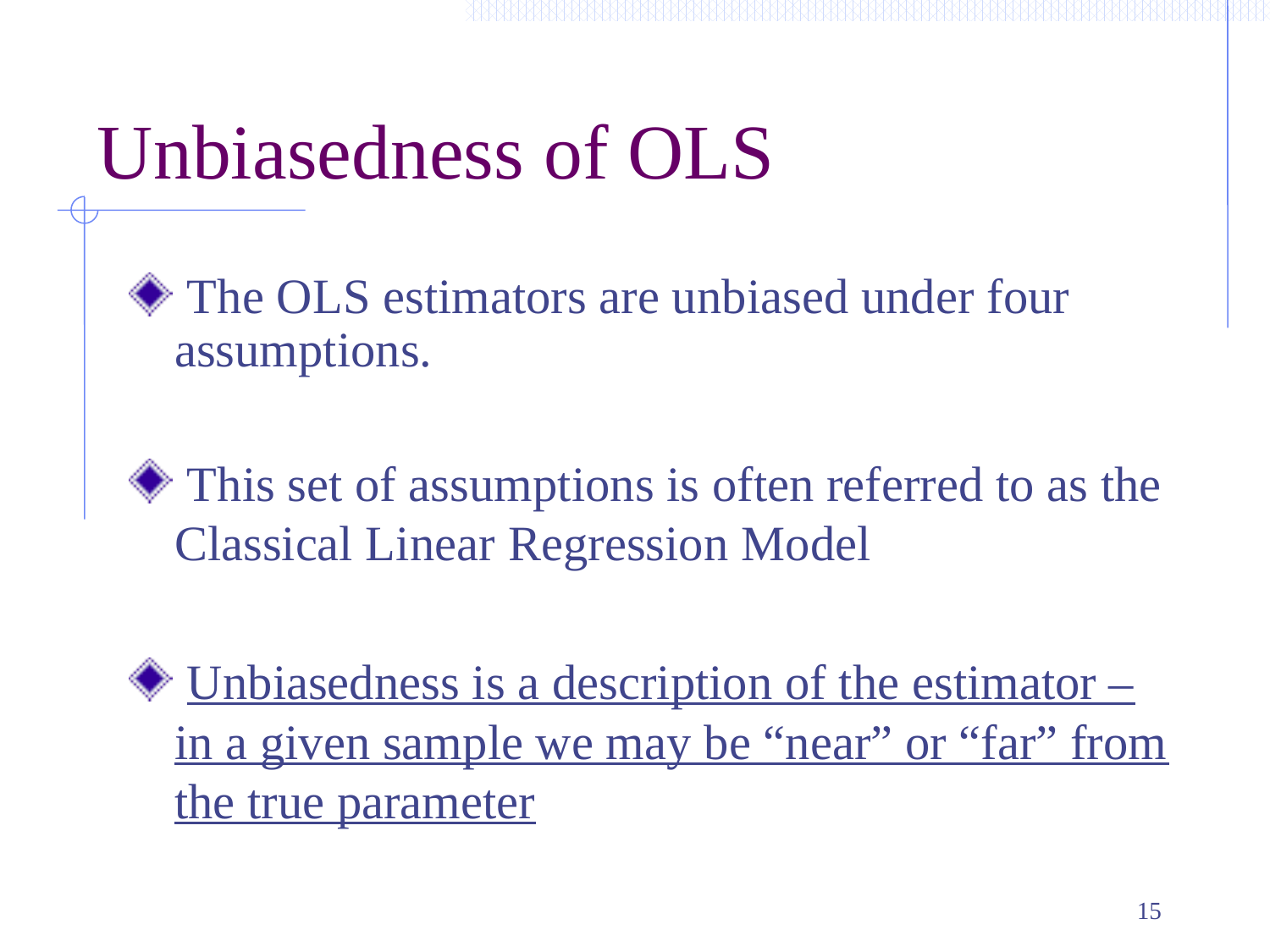

# Unbiasedness of OLS
 The OLS estimators are unbiased under four assumptions.

 This set of assumptions is often referred to as the Classical Linear Regression Model

 Unbiasedness is a description of the estimator – in a given sample we may be “near” or “far” from the true parameter

15